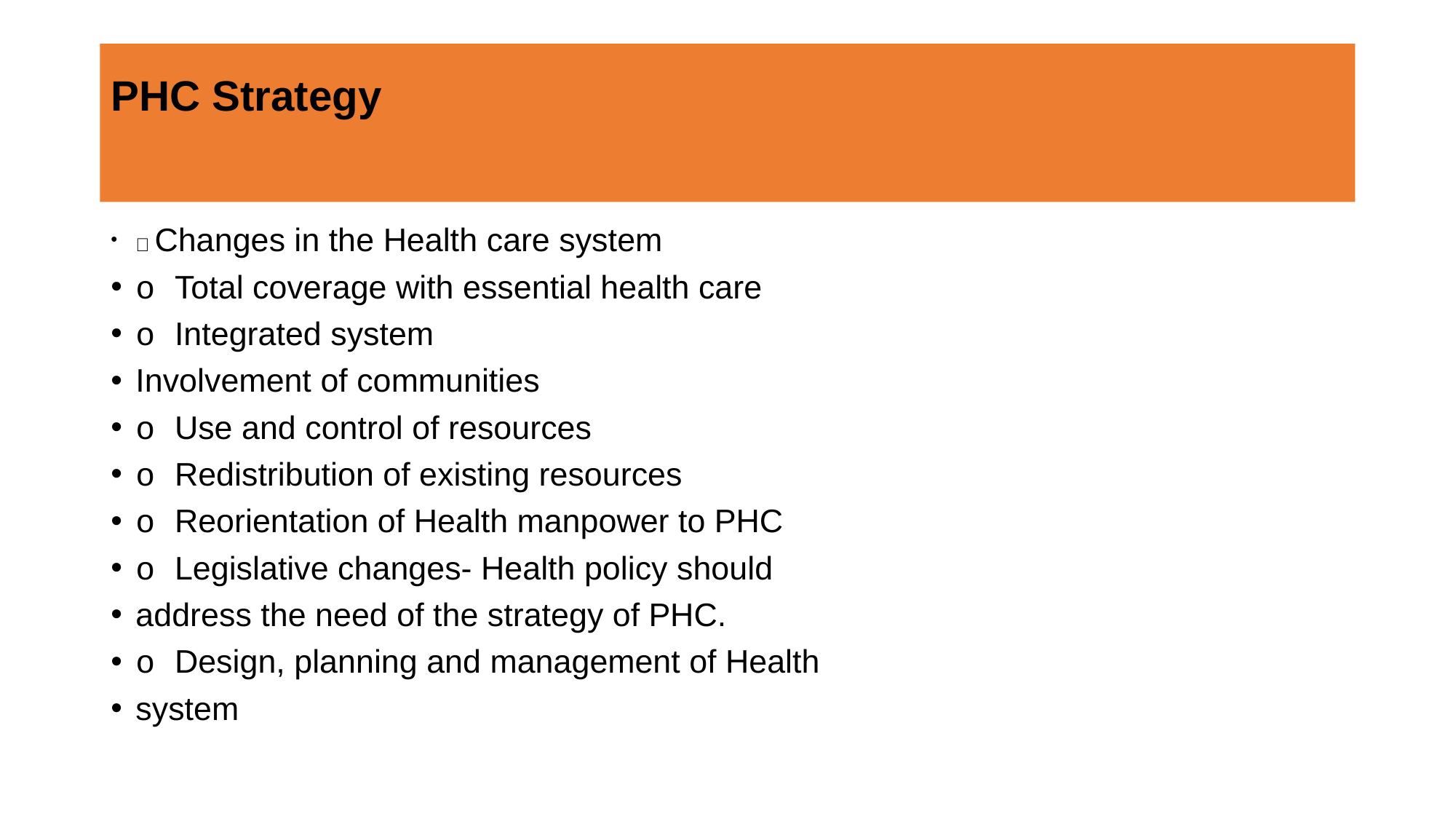

# PHC Strategy
􀂔 Changes in the Health care system
o Total coverage with essential health care
o Integrated system
Involvement of communities
o Use and control of resources
o Redistribution of existing resources
o Reorientation of Health manpower to PHC
o Legislative changes- Health policy should
address the need of the strategy of PHC.
o Design, planning and management of Health
system